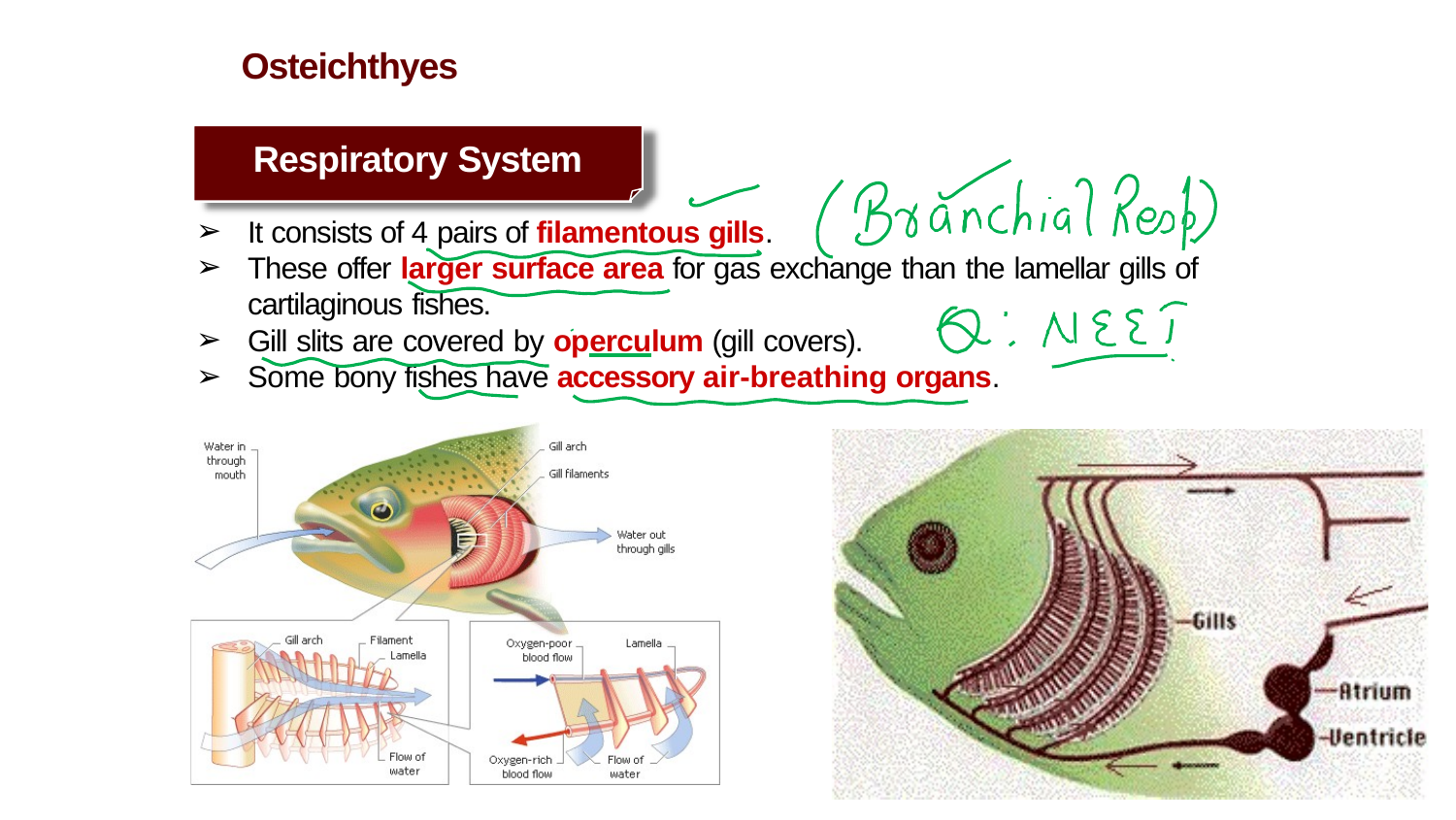

# Osteichthyes

Respiratory System
It consists of 4 pairs of filamentous gills.
These offer larger surface area for gas exchange than the lamellar gills of
cartilaginous fishes.
Gill slits are covered by operculum (gill covers).
Some bony fishes have accessory air-breathing organs.